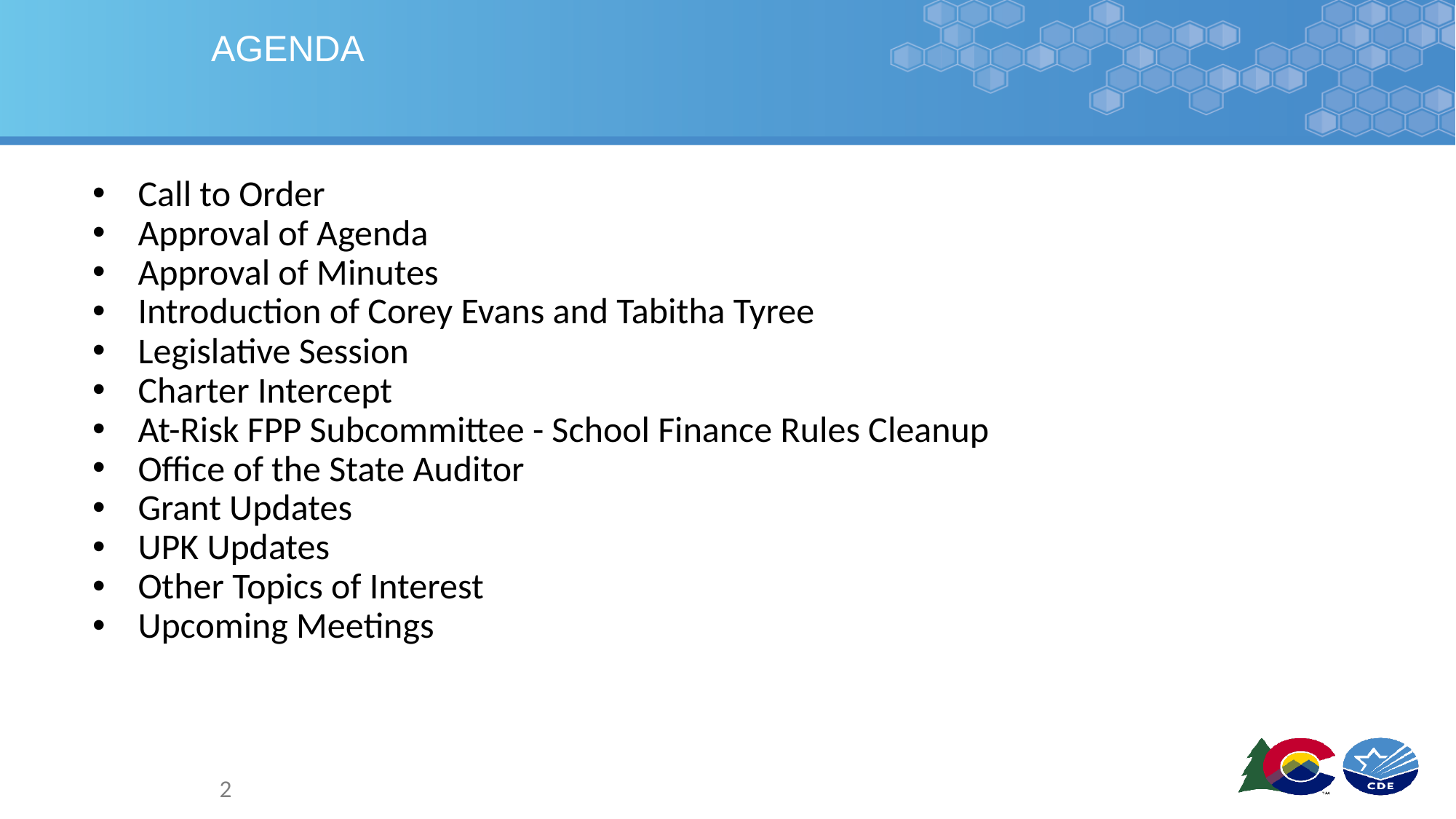

# AGENDA
Call to Order
Approval of Agenda
Approval of Minutes
Introduction of Corey Evans and Tabitha Tyree
Legislative Session
Charter Intercept
At-Risk FPP Subcommittee - School Finance Rules Cleanup
Office of the State Auditor
Grant Updates
UPK Updates
Other Topics of Interest
Upcoming Meetings
2